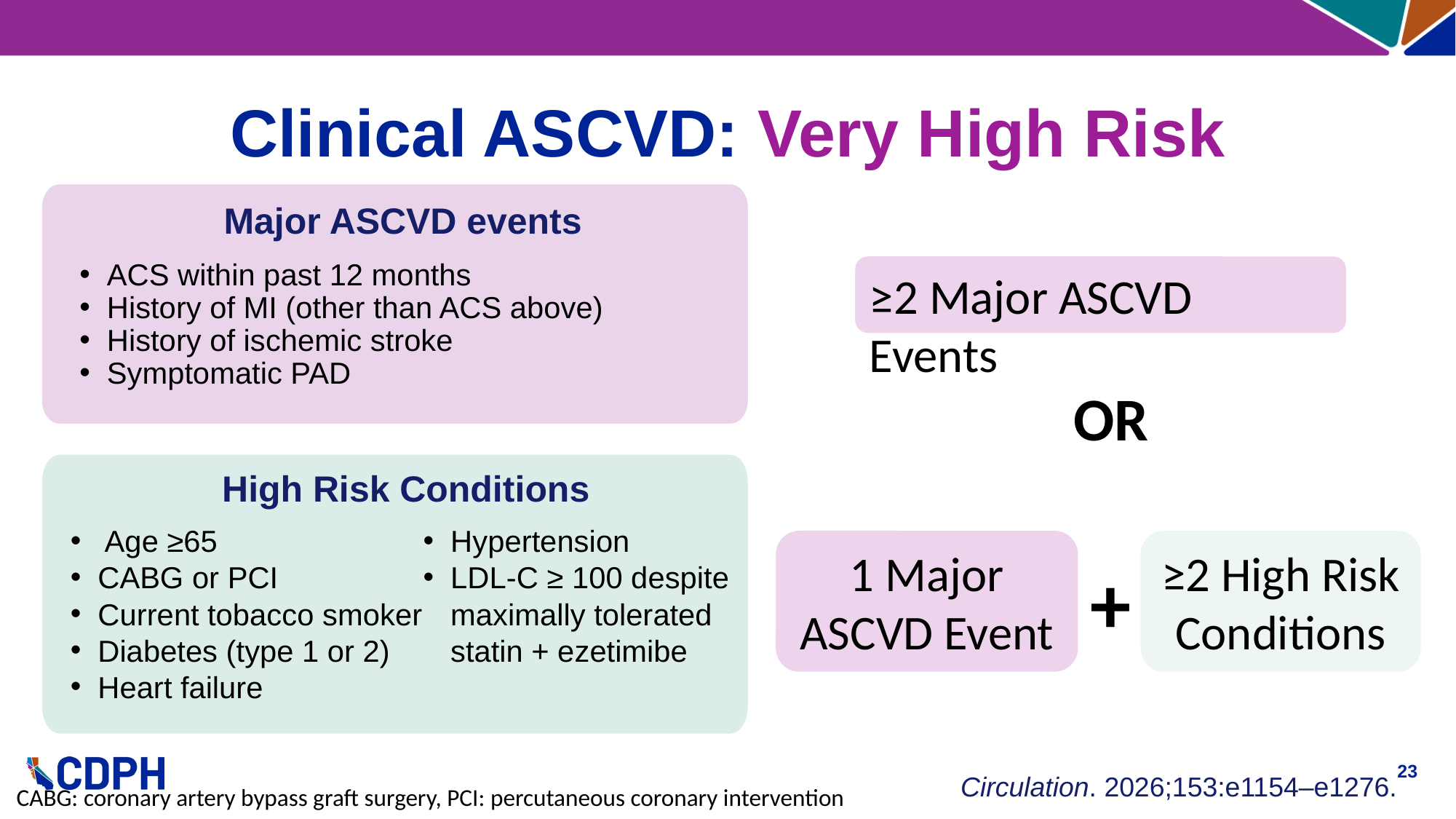

# Clinical ASCVD: Very High Risk

Major ASCVD events
ACS within past 12 months
History of MI (other than ACS above)
History of ischemic stroke
Symptomatic PAD

≥2 Major ASCVD Events
OR

High Risk Conditions
Age ≥65
CABG or PCI
Current tobacco smoker
Diabetes (type 1 or 2)
Heart failure

Hypertension
LDL-C ≥ 100 despite maximally tolerated statin + ezetimibe

1 Major ASCVD Event
≥2 High Risk Conditions
+
23
Circulation. 2026;153:e1154–e1276.
CABG: coronary artery bypass graft surgery, PCI: percutaneous coronary intervention